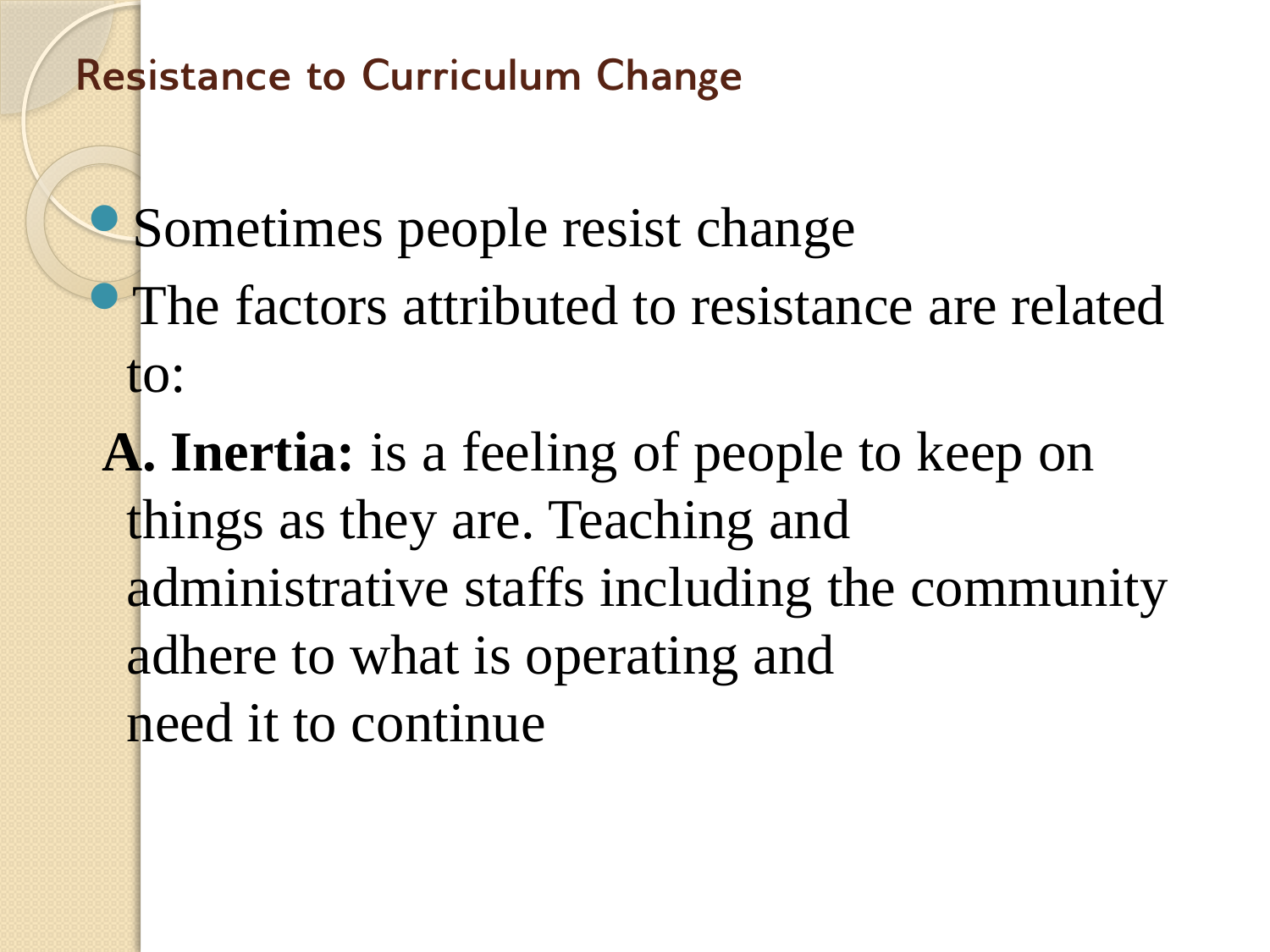

# Resistance to Curriculum Change

Sometimes people resist change
The factors attributed to resistance are related to:
 A. Inertia: is a feeling of people to keep on things as they are. Teaching and
administrative staffs including the community adhere to what is operating and
need it to continue